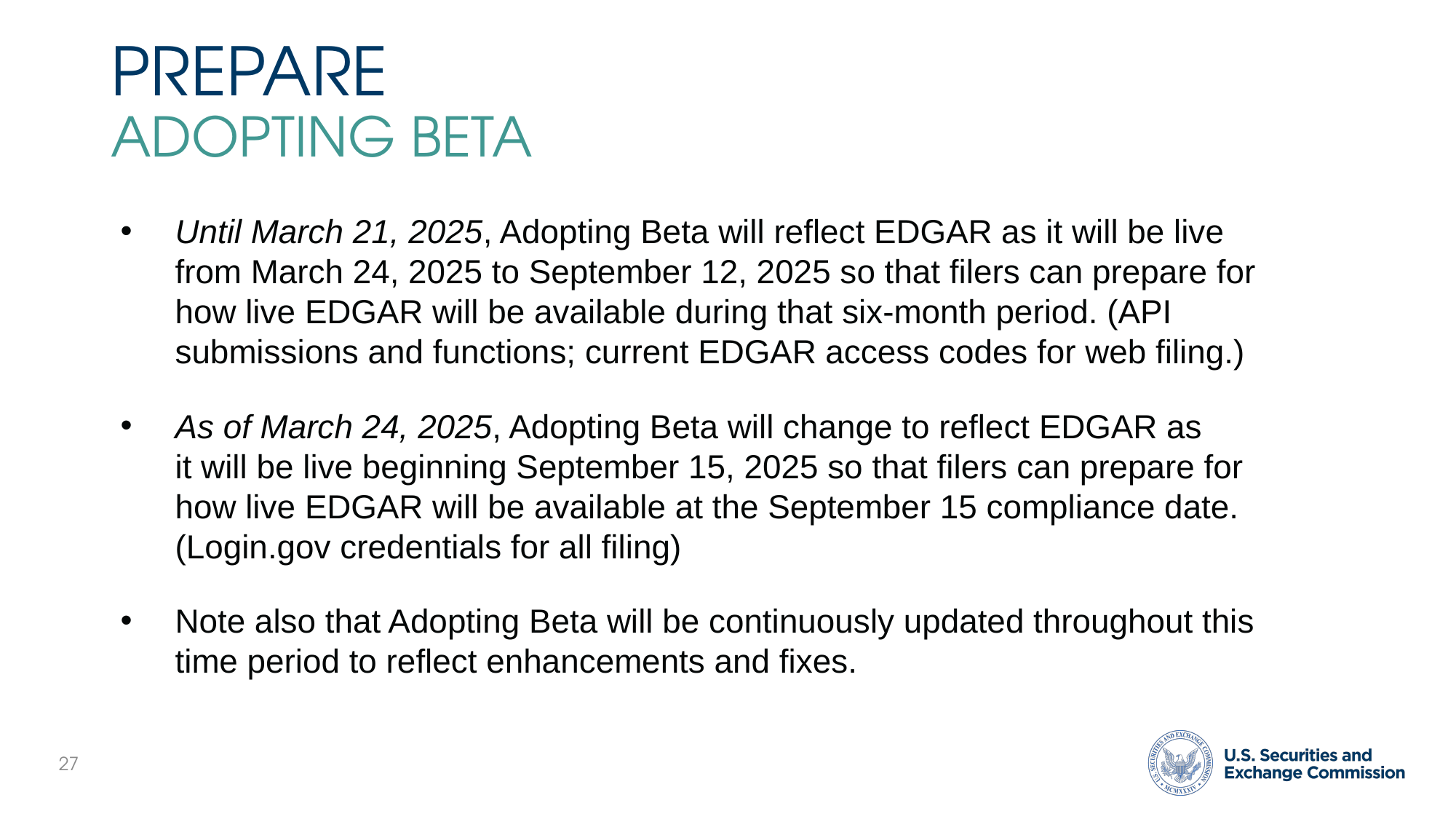

# Prepare adopting beta
Until March 21, 2025, Adopting Beta will reflect EDGAR as it will be live from March 24, 2025 to September 12, 2025 so that filers can prepare for how live EDGAR will be available during that six-month period. (API submissions and functions; current EDGAR access codes for web filing.)
As of March 24, 2025, Adopting Beta will change to reflect EDGAR as it will be live beginning September 15, 2025 so that filers can prepare for how live EDGAR will be available at the September 15 compliance date. (Login.gov credentials for all filing)
Note also that Adopting Beta will be continuously updated throughout this time period to reflect enhancements and fixes.
27